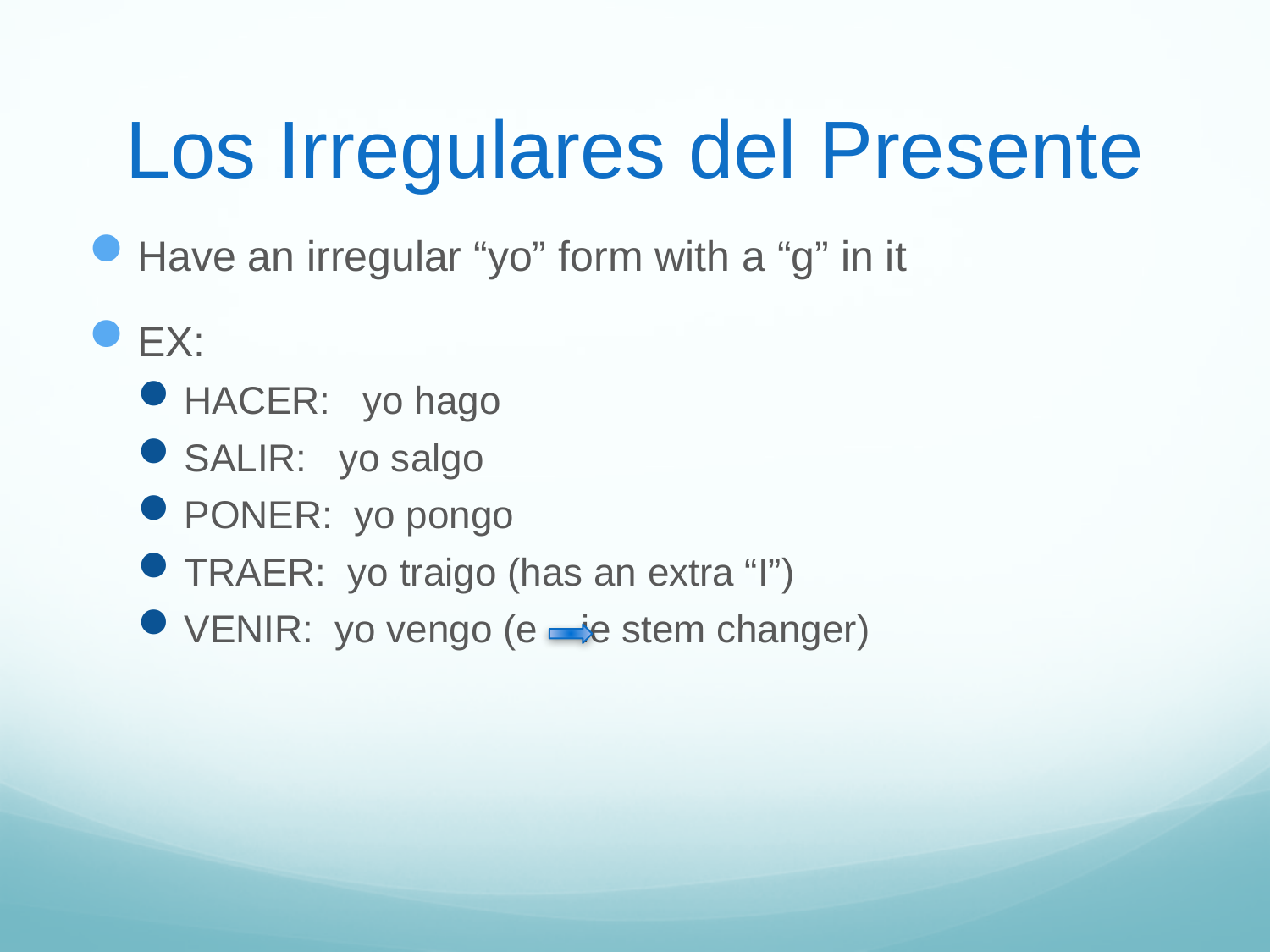

# Los Irregulares del Presente
Have an irregular “yo” form with a “g” in it
EX:
HACER:   yo hago
SALIR:   yo salgo
PONER:  yo pongo
TRAER:  yo traigo (has an extra “I”)
VENIR:  yo vengo (e    ie stem changer)